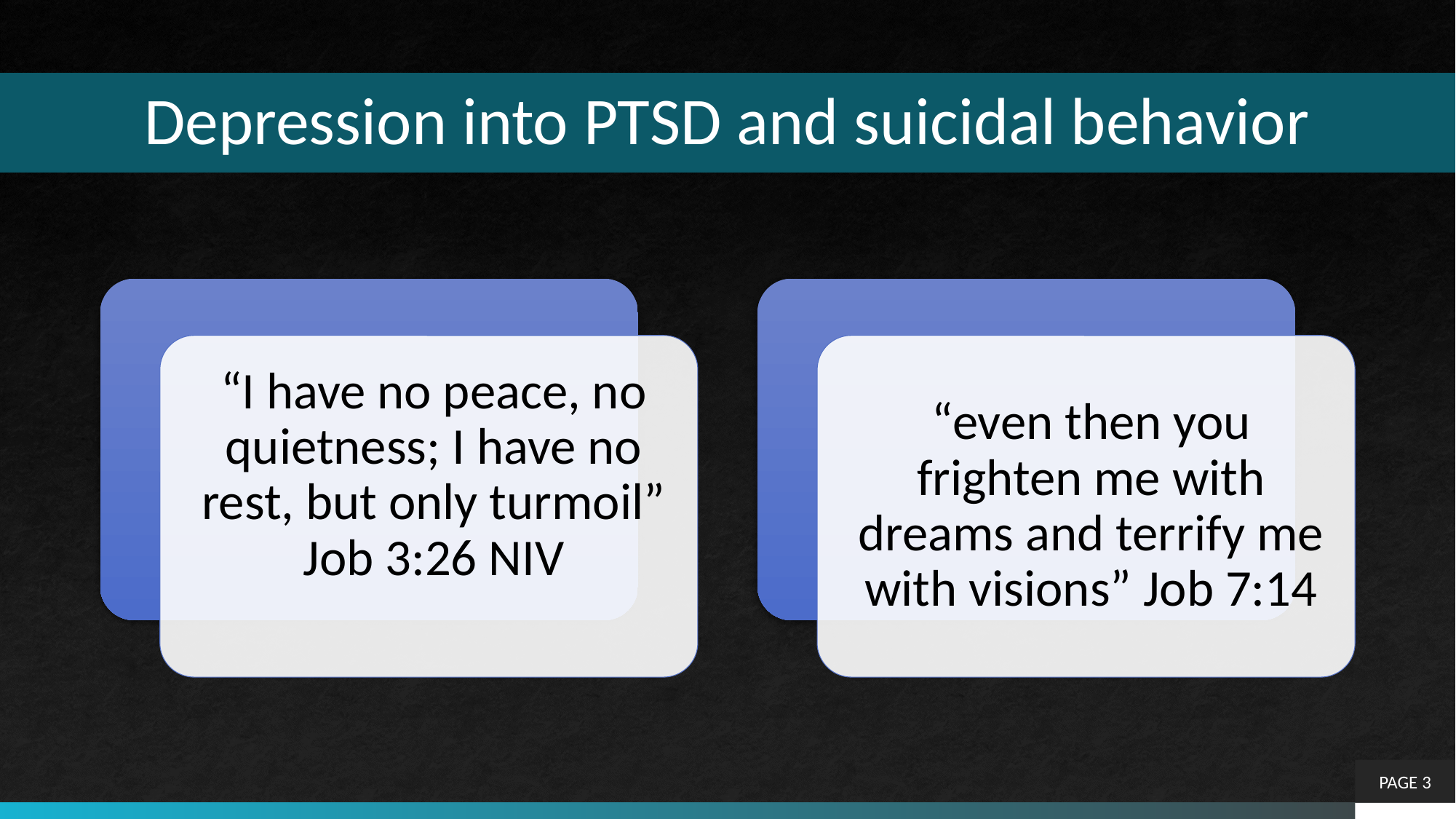

# Depression into PTSD and suicidal behavior
“I have no peace, no quietness; I have no rest, but only turmoil”
Job 3:26 NIV
“even then you frighten me with dreams and terrify me with visions” Job 7:14
PAGE 3